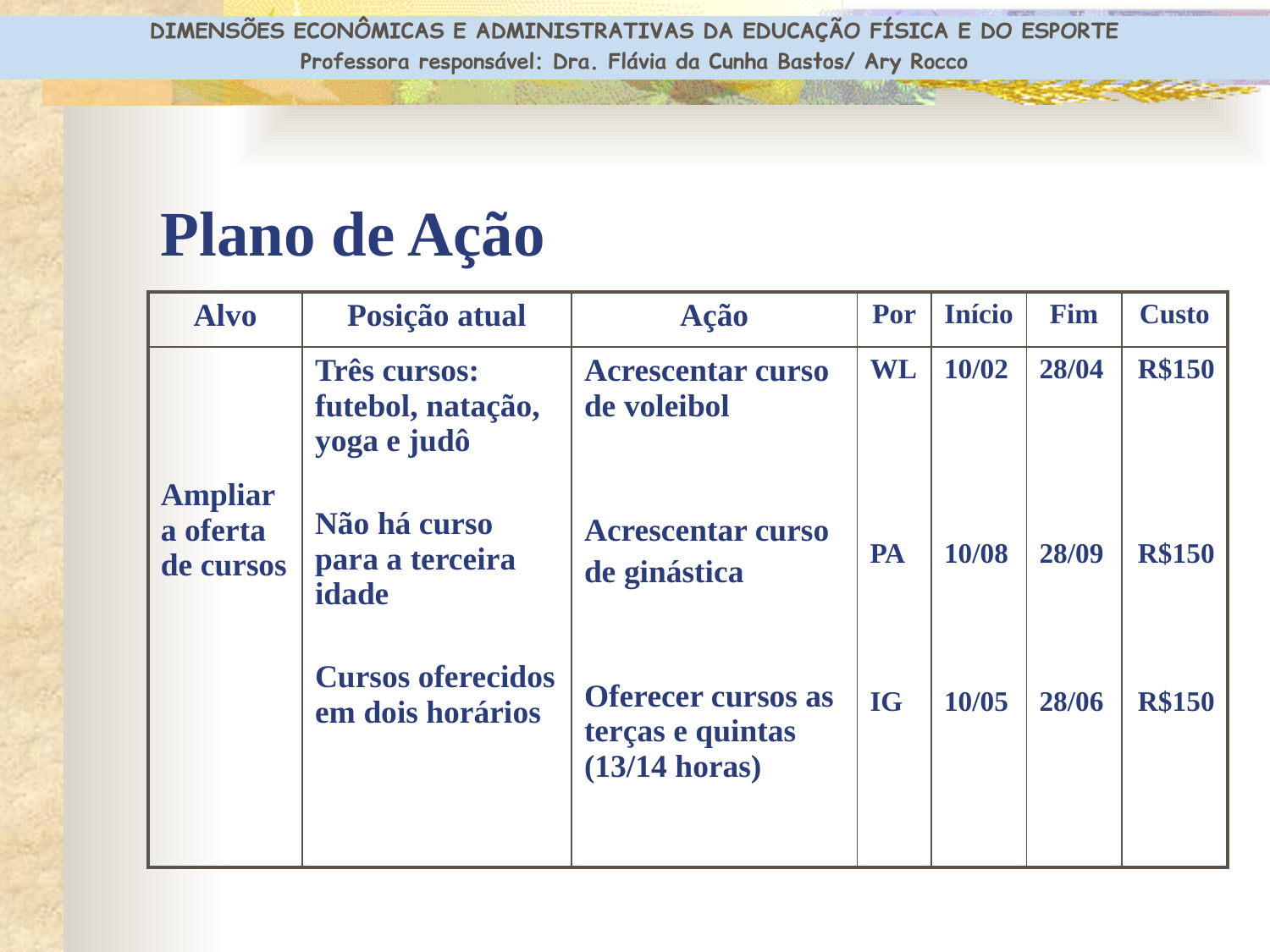

DIMENSÕES ECONÔMICAS E ADMINISTRATIVAS DA EDUCAÇÃO FÍSICA E DO ESPORTE
Professora responsável: Dra. Flávia da Cunha Bastos/ Ary Rocco
# Plano de Ação
| Alvo | Posição atual | Ação | Por | Início | Fim | Custo |
| --- | --- | --- | --- | --- | --- | --- |
| Ampliar a oferta de cursos | Três cursos: futebol, natação, yoga e judô Não há curso para a terceira idade Cursos oferecidos em dois horários | Acrescentar curso de voleibol Acrescentar curso de ginástica Oferecer cursos as terças e quintas (13/14 horas) | WL PA IG | 10/02 10/08 10/05 | 28/04 28/09 28/06 | R$150 R$150 R$150 |